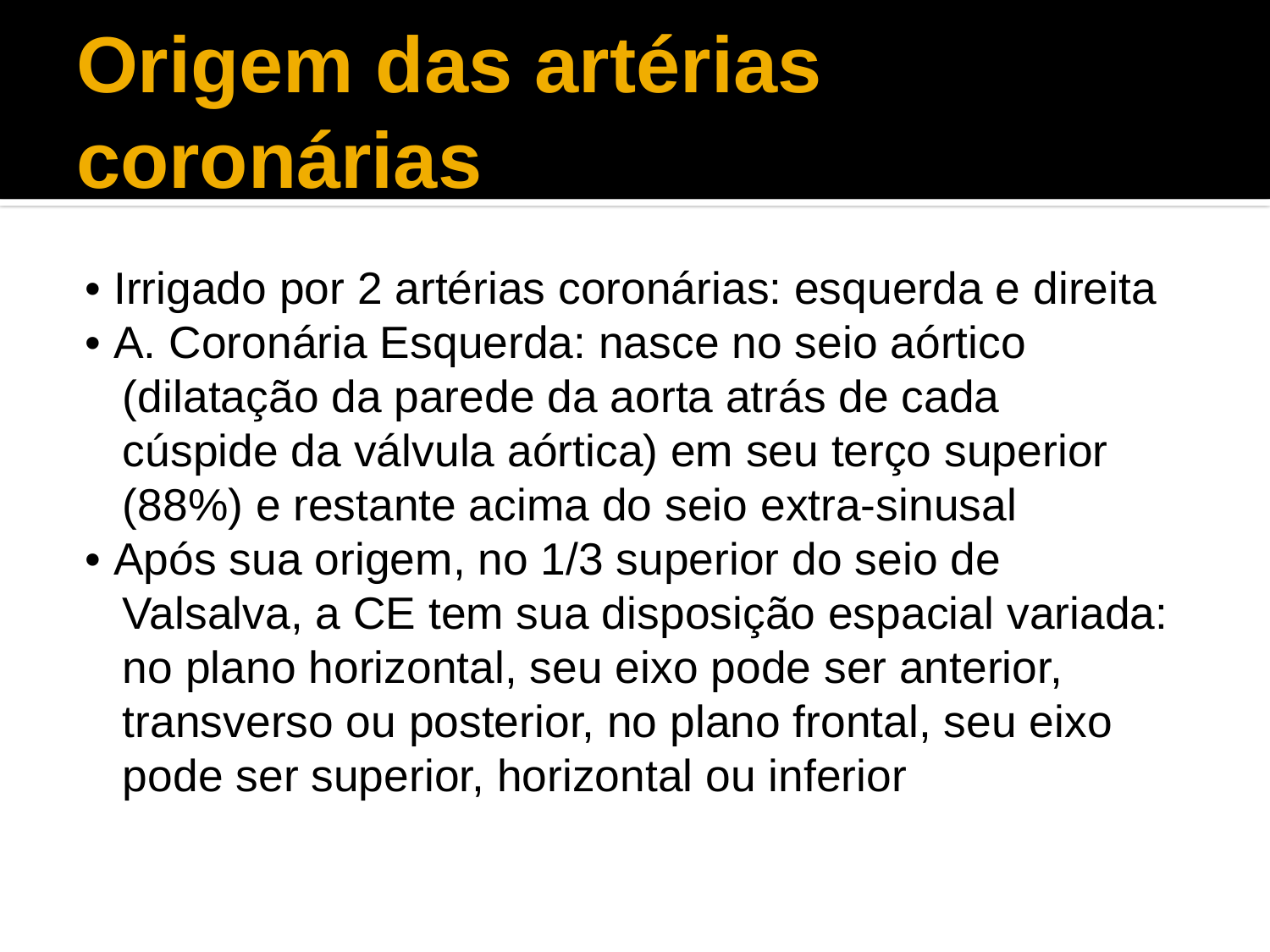

# Origem das artérias coronárias
• Irrigado por 2 artérias coronárias: esquerda e direita
• A. Coronária Esquerda: nasce no seio aórtico
   (dilatação da parede da aorta atrás de cada
   cúspide da válvula aórtica) em seu terço superior
   (88%) e restante acima do seio extra-sinusal
• Após sua origem, no 1/3 superior do seio de
   Valsalva, a CE tem sua disposição espacial variada:
   no plano horizontal, seu eixo pode ser anterior,
   transverso ou posterior, no plano frontal, seu eixo
   pode ser superior, horizontal ou inferior